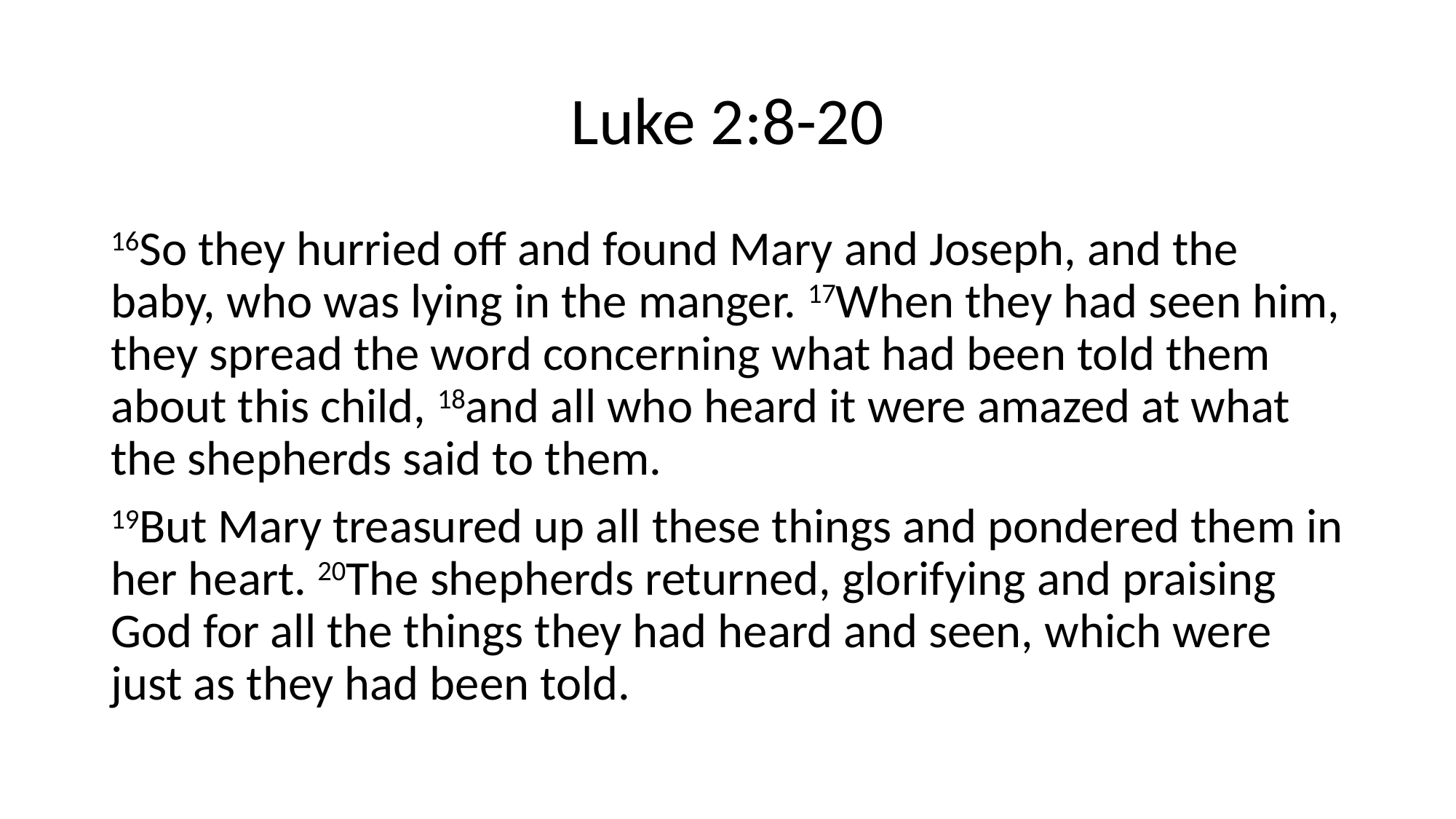

# Luke 2:8-20
16So they hurried off and found Mary and Joseph, and the baby, who was lying in the manger. 17When they had seen him, they spread the word concerning what had been told them about this child, 18and all who heard it were amazed at what the shepherds said to them.
19But Mary treasured up all these things and pondered them in her heart. 20The shepherds returned, glorifying and praising God for all the things they had heard and seen, which were just as they had been told.